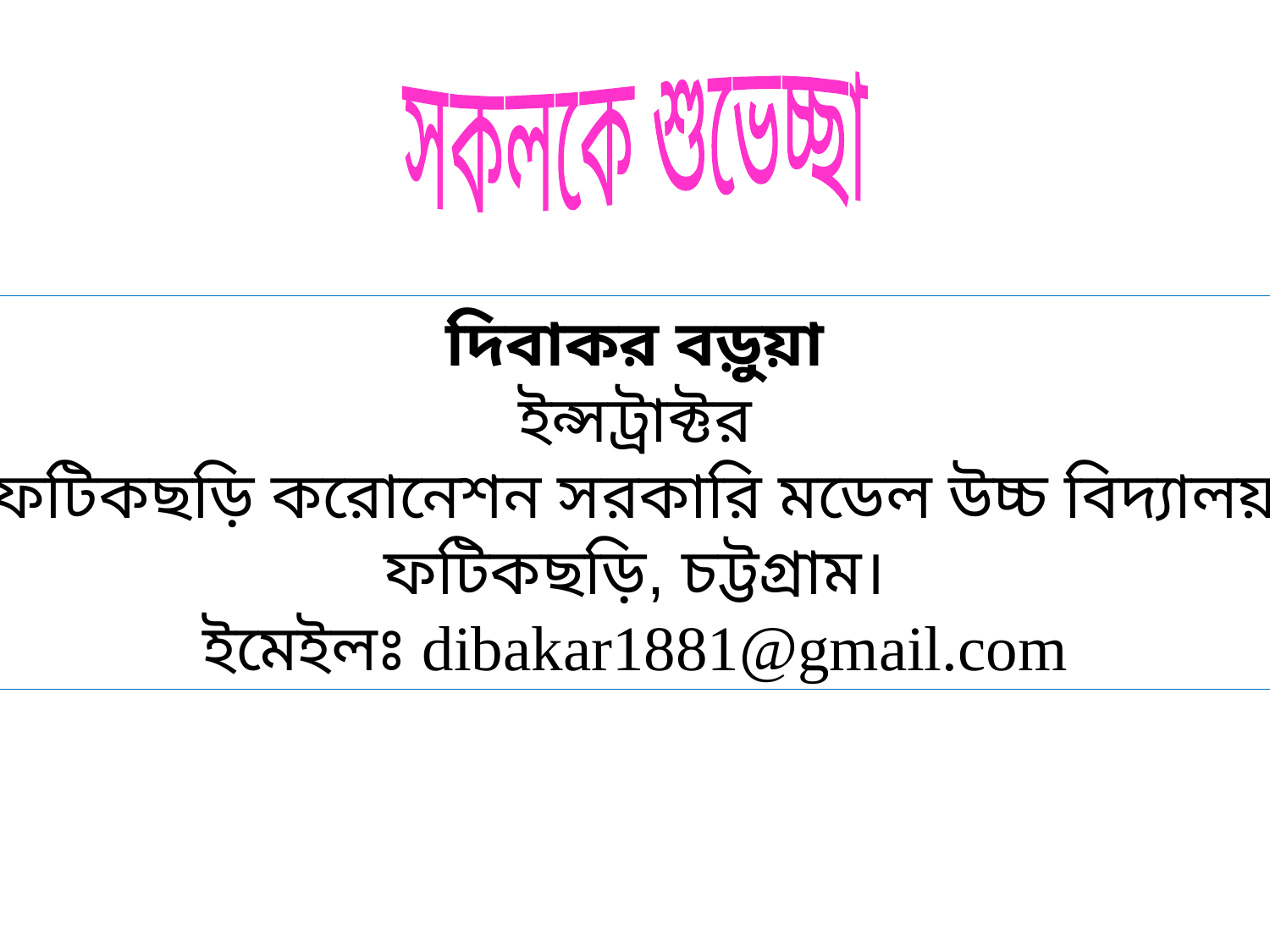

সকলকে শুভেচ্ছা
দিবাকর বড়ুয়া
ইন্সট্রাক্টর
ফটিকছড়ি করোনেশন সরকারি মডেল উচ্চ বিদ্যালয়
ফটিকছড়ি, চট্টগ্রাম।
ইমেইলঃ dibakar1881@gmail.com